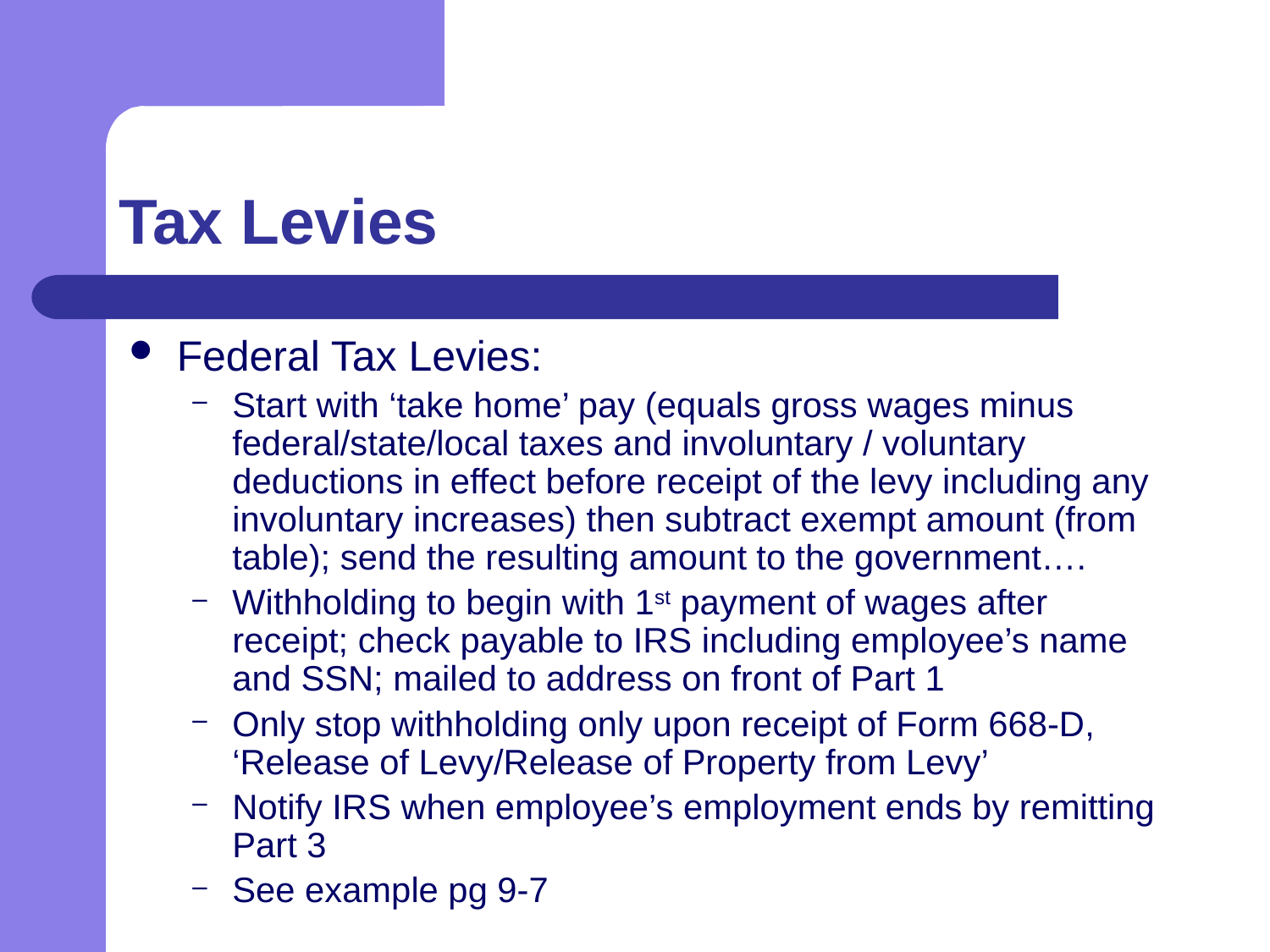

# Tax Levies
Federal Tax Levies:
Start with ‘take home’ pay (equals gross wages minus federal/state/local taxes and involuntary / voluntary deductions in effect before receipt of the levy including any involuntary increases) then subtract exempt amount (from table); send the resulting amount to the government….
Withholding to begin with 1st payment of wages after receipt; check payable to IRS including employee’s name and SSN; mailed to address on front of Part 1
Only stop withholding only upon receipt of Form 668-D, ‘Release of Levy/Release of Property from Levy’
Notify IRS when employee’s employment ends by remitting Part 3
See example pg 9-7